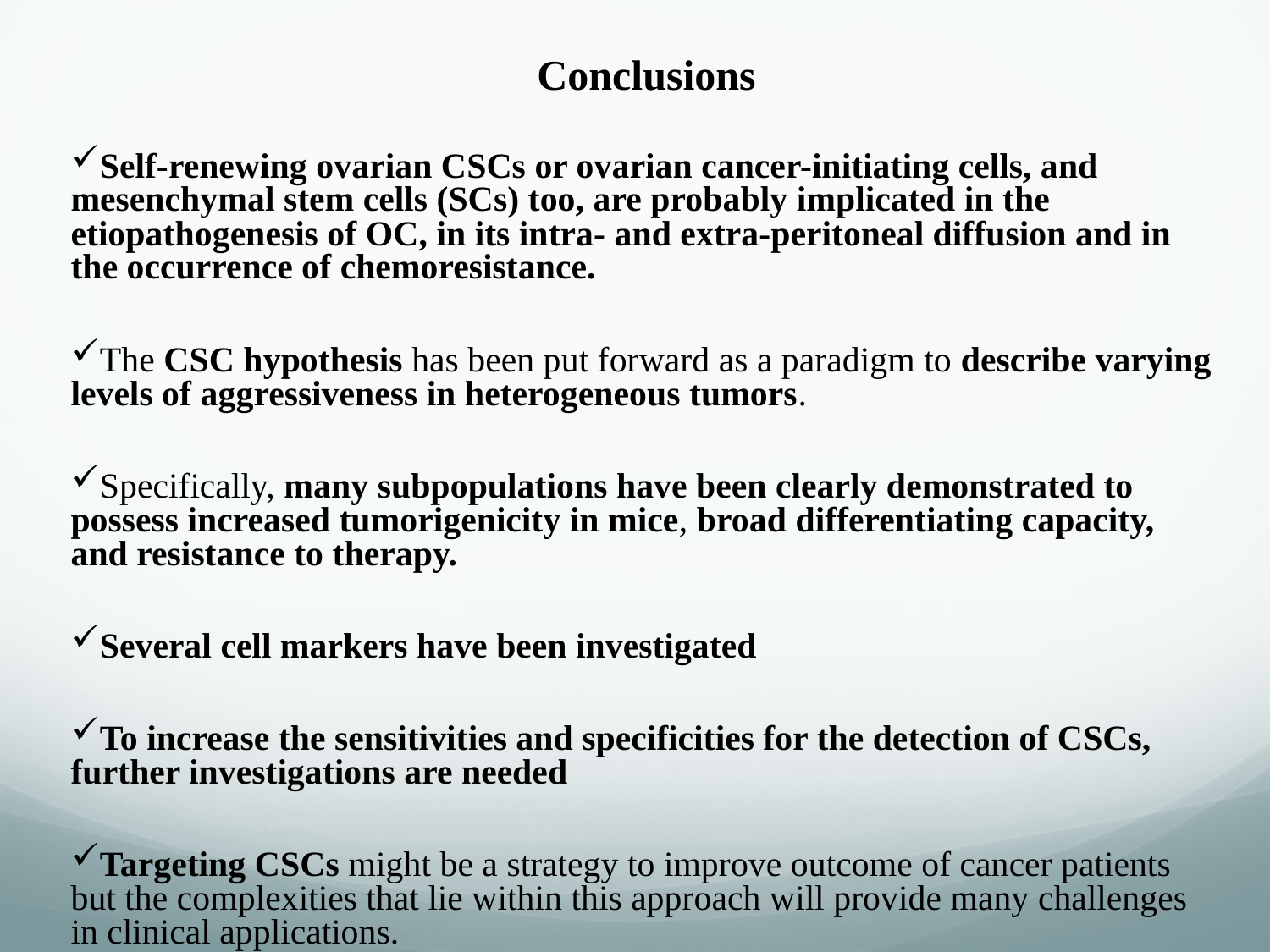

Conclusions

Self-renewing ovarian CSCs or ovarian cancer-initiating cells, and mesenchymal stem cells (SCs) too, are probably implicated in the etiopathogenesis of OC, in its intra- and extra-peritoneal diffusion and in the occurrence of chemoresistance.

The CSC hypothesis has been put forward as a paradigm to describe varying levels of aggressiveness in heterogeneous tumors.

Specifically, many subpopulations have been clearly demonstrated to possess increased tumorigenicity in mice, broad differentiating capacity, and resistance to therapy.

Several cell markers have been investigated

To increase the sensitivities and specificities for the detection of CSCs, further investigations are needed

Targeting CSCs might be a strategy to improve outcome of cancer patients but the complexities that lie within this approach will provide many challenges in clinical applications.
Combined treatments that target CSCs will be a new direction in the future.